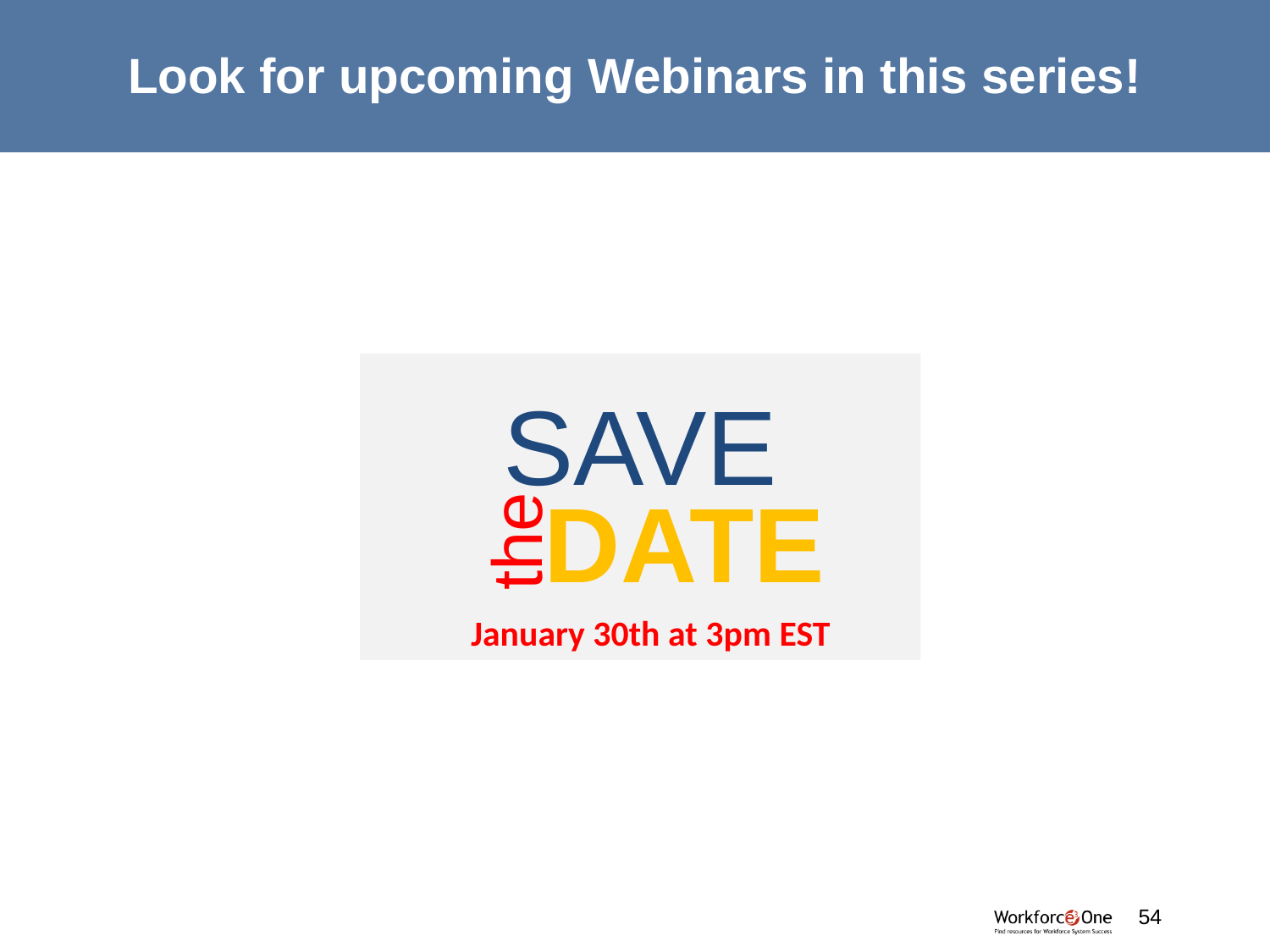

# Look for upcoming Webinars in this series!
SAVE
   DATE
the
January 30th at 3pm EST
#
54